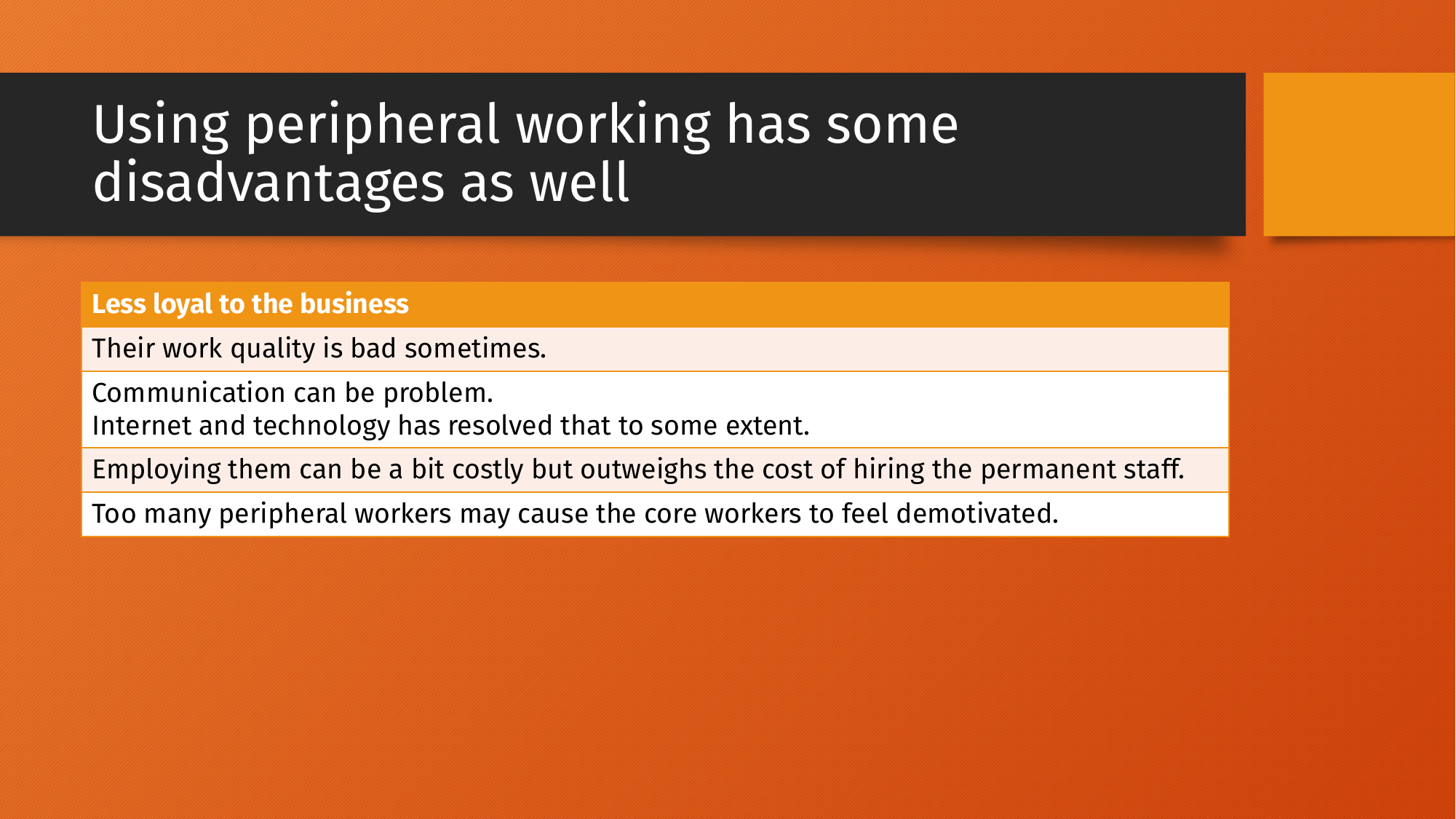

# Using peripheral working has some disadvantages as well
| Less loyal to the business |
| --- |
| Their work quality is bad sometimes. |
| Communication can be problem. Internet and technology has resolved that to some extent. |
| Employing them can be a bit costly but outweighs the cost of hiring the permanent staff. |
| Too many peripheral workers may cause the core workers to feel demotivated. |